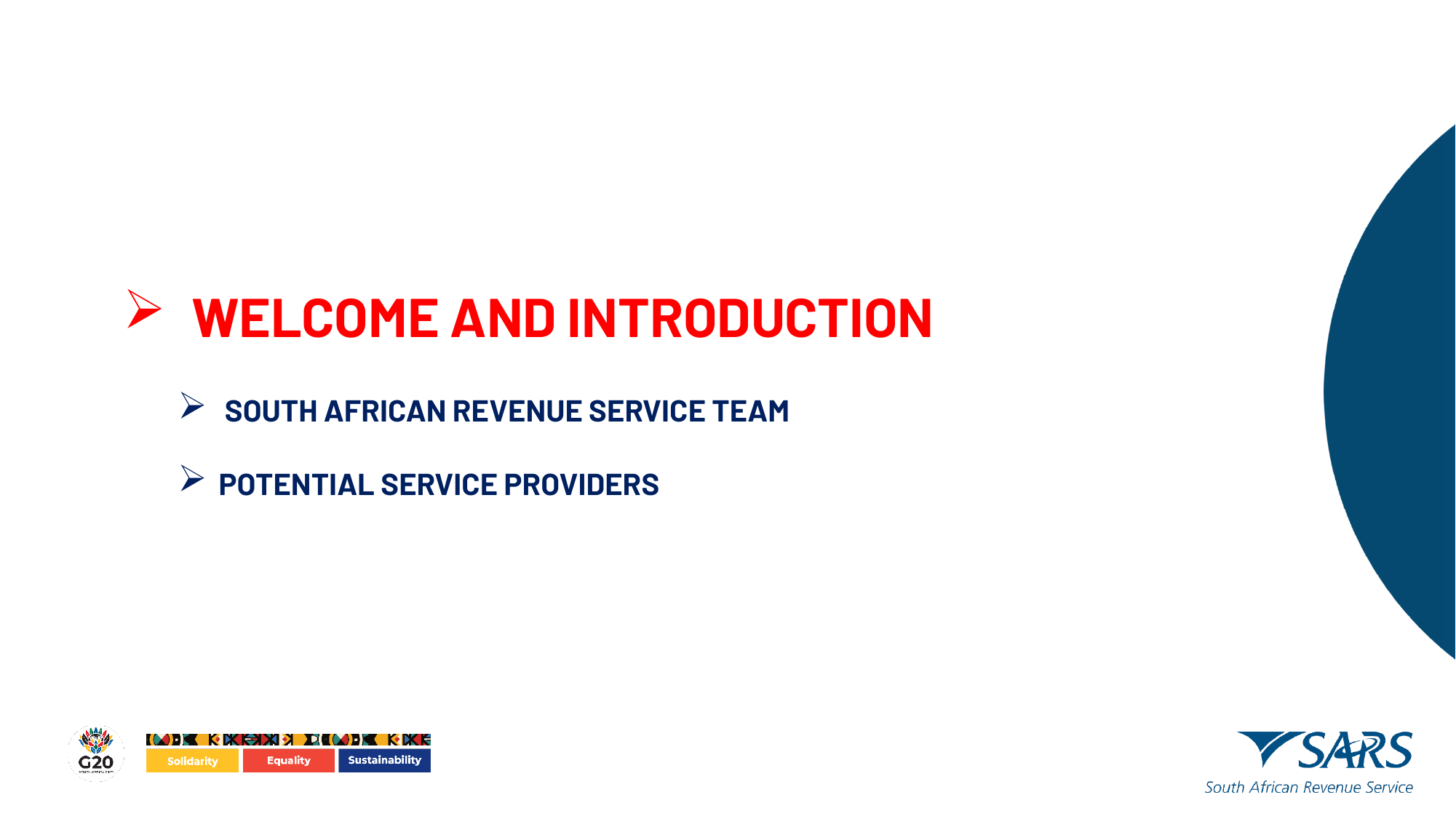

WELCOME AND INTRODUCTION
 SOUTH AFRICAN REVENUE SERVICE TEAM

POTENTIAL SERVICE PROVIDERS